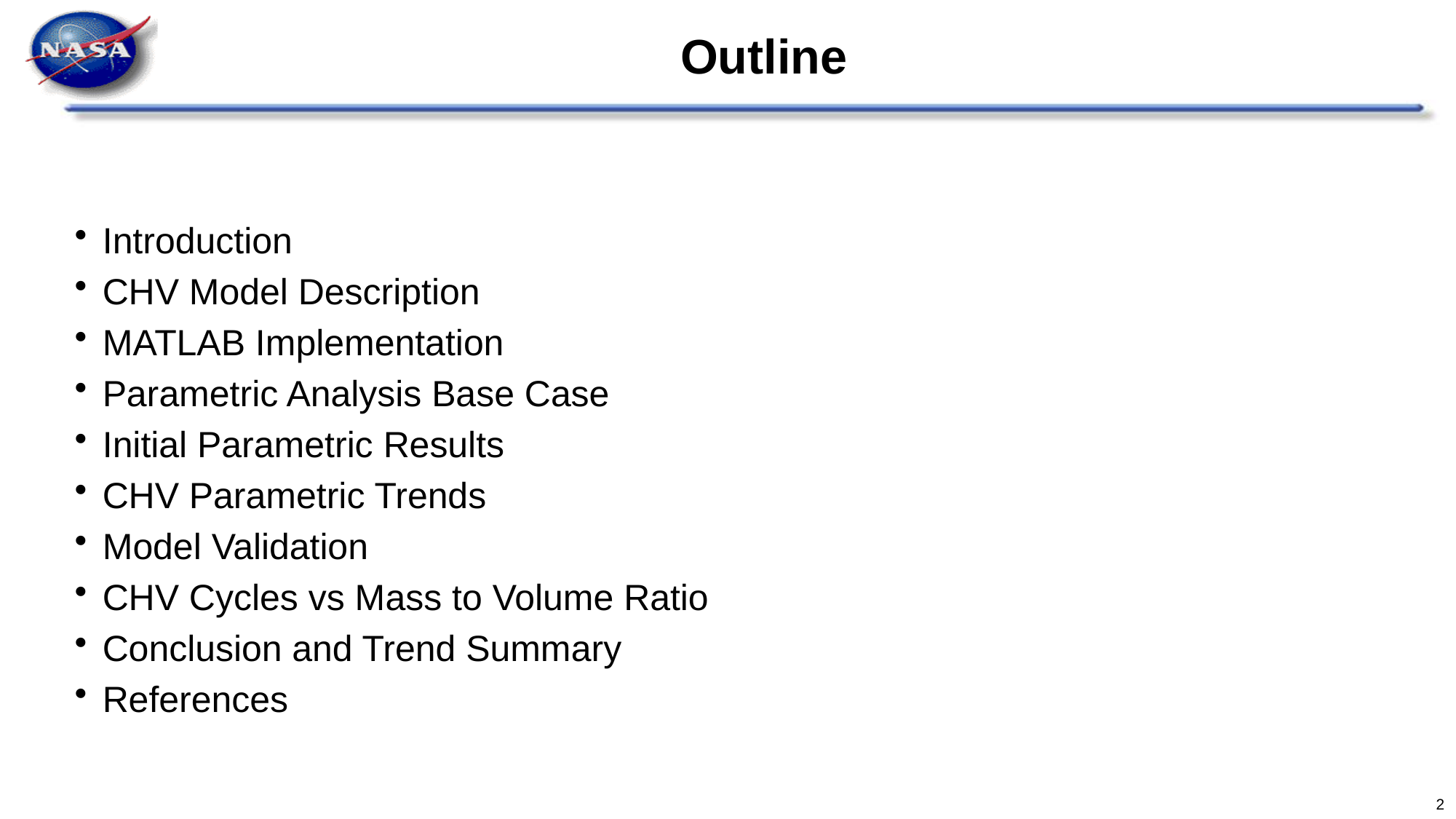

# Outline
Introduction
CHV Model Description
MATLAB Implementation
Parametric Analysis Base Case
Initial Parametric Results
CHV Parametric Trends
Model Validation
CHV Cycles vs Mass to Volume Ratio
Conclusion and Trend Summary
References
2